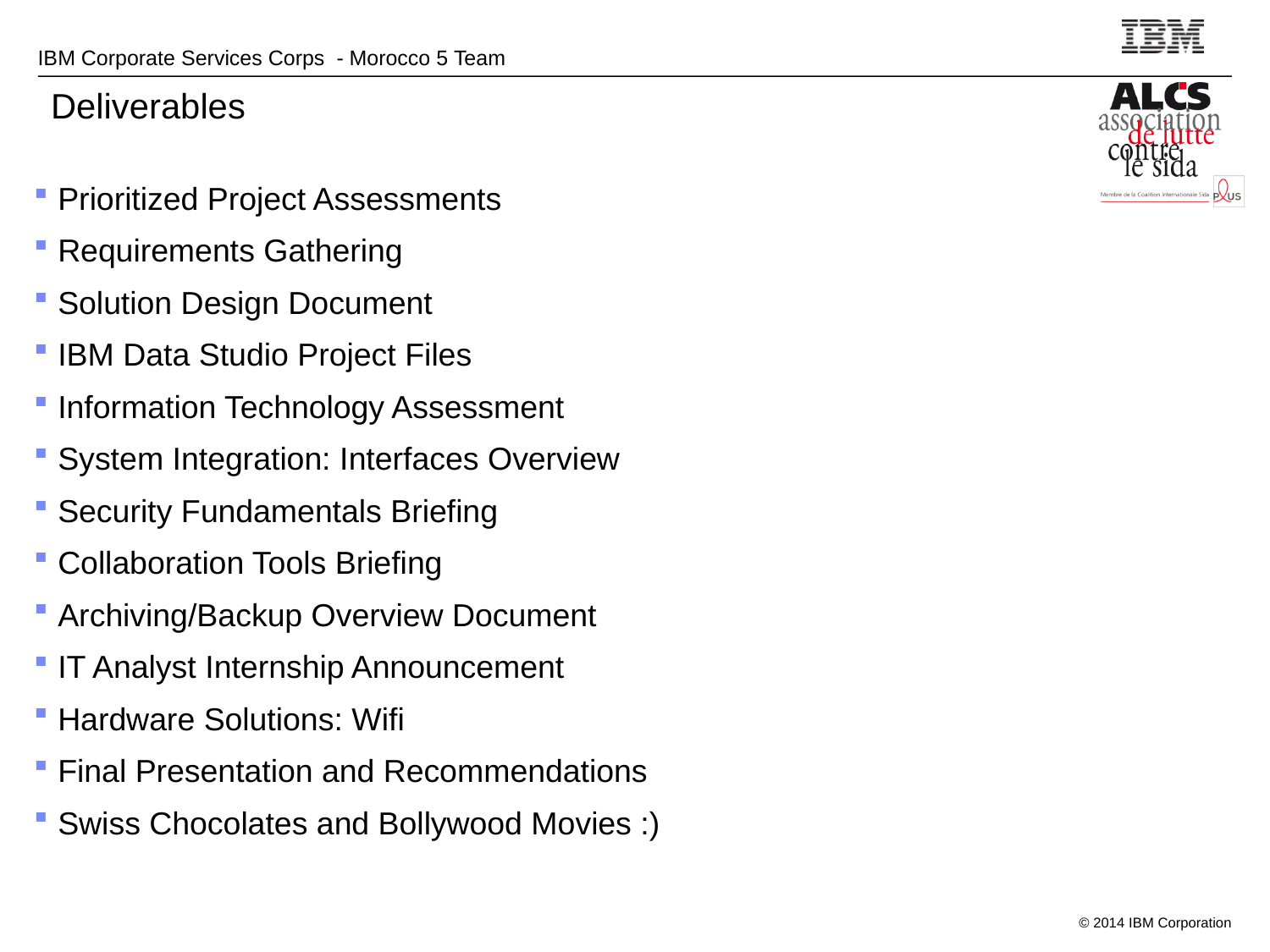

# Deliverables

Prioritized Project Assessments
Requirements Gathering
Solution Design Document
IBM Data Studio Project Files
Information Technology Assessment
System Integration: Interfaces Overview
Security Fundamentals Briefing
Collaboration Tools Briefing
Archiving/Backup Overview Document
IT Analyst Internship Announcement
Hardware Solutions: Wifi
Final Presentation and Recommendations
Swiss Chocolates and Bollywood Movies :)